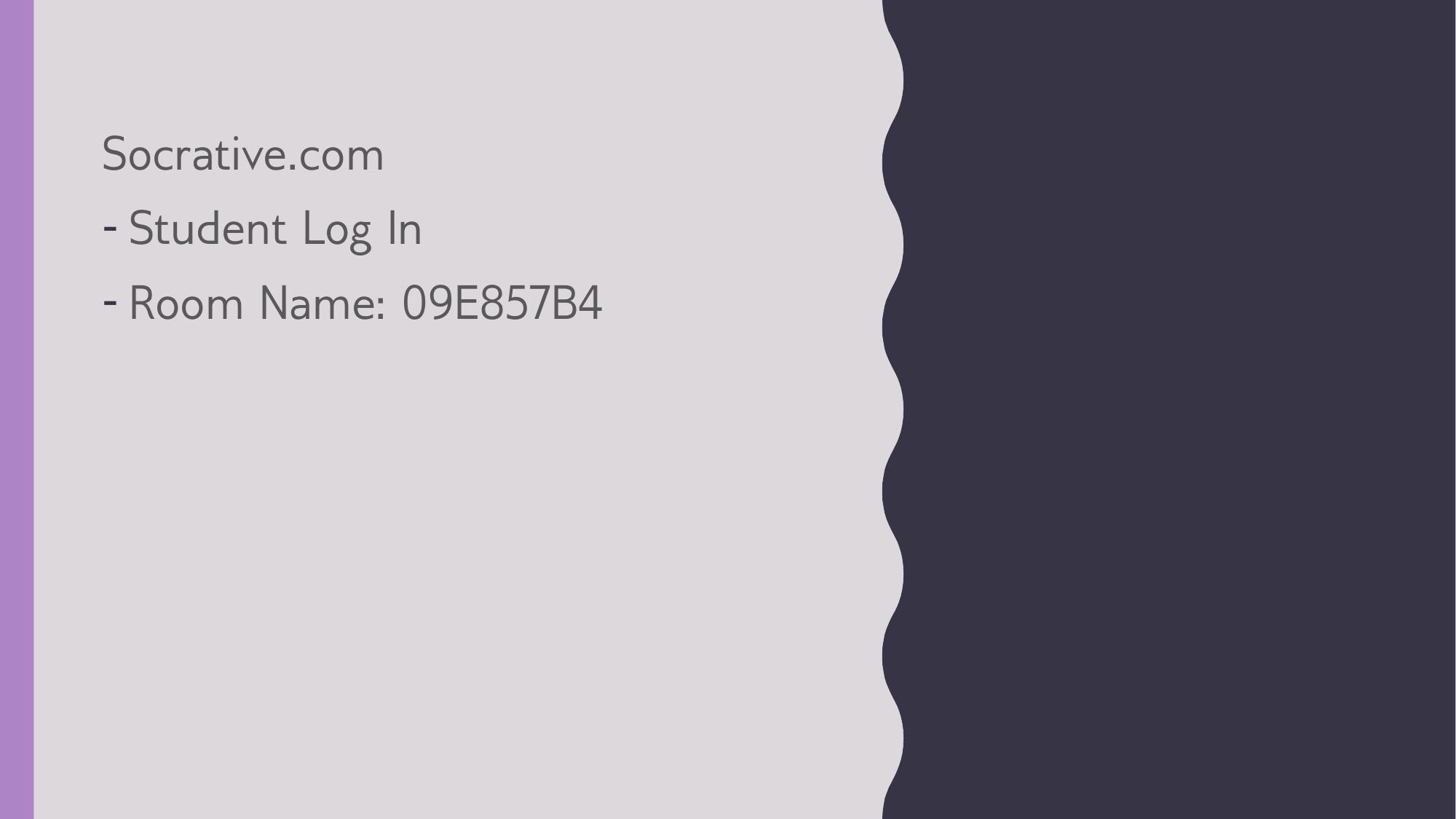

Socrative.com
Student Log In
Room Name: 09E857B4